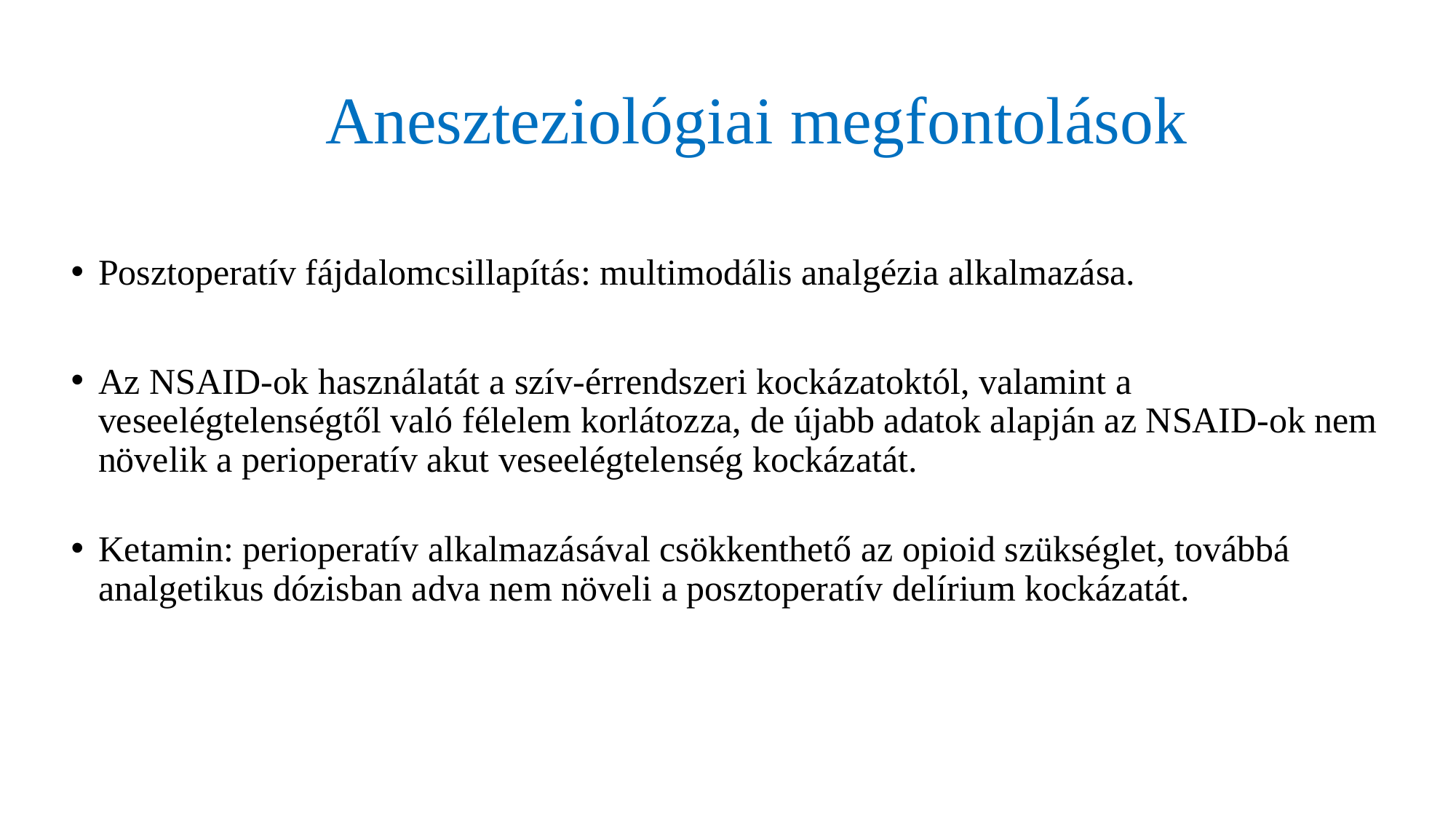

# Aneszteziológiai megfontolások

Posztoperatív fájdalomcsillapítás: multimodális analgézia alkalmazása.

Az NSAID-ok használatát a szív-érrendszeri kockázatoktól, valamint a veseelégtelenségtől való félelem korlátozza, de újabb adatok alapján az NSAID-ok nem növelik a perioperatív akut veseelégtelenség kockázatát.

Ketamin: perioperatív alkalmazásával csökkenthető az opioid szükséglet, továbbá analgetikus dózisban adva nem növeli a posztoperatív delírium kockázatát.